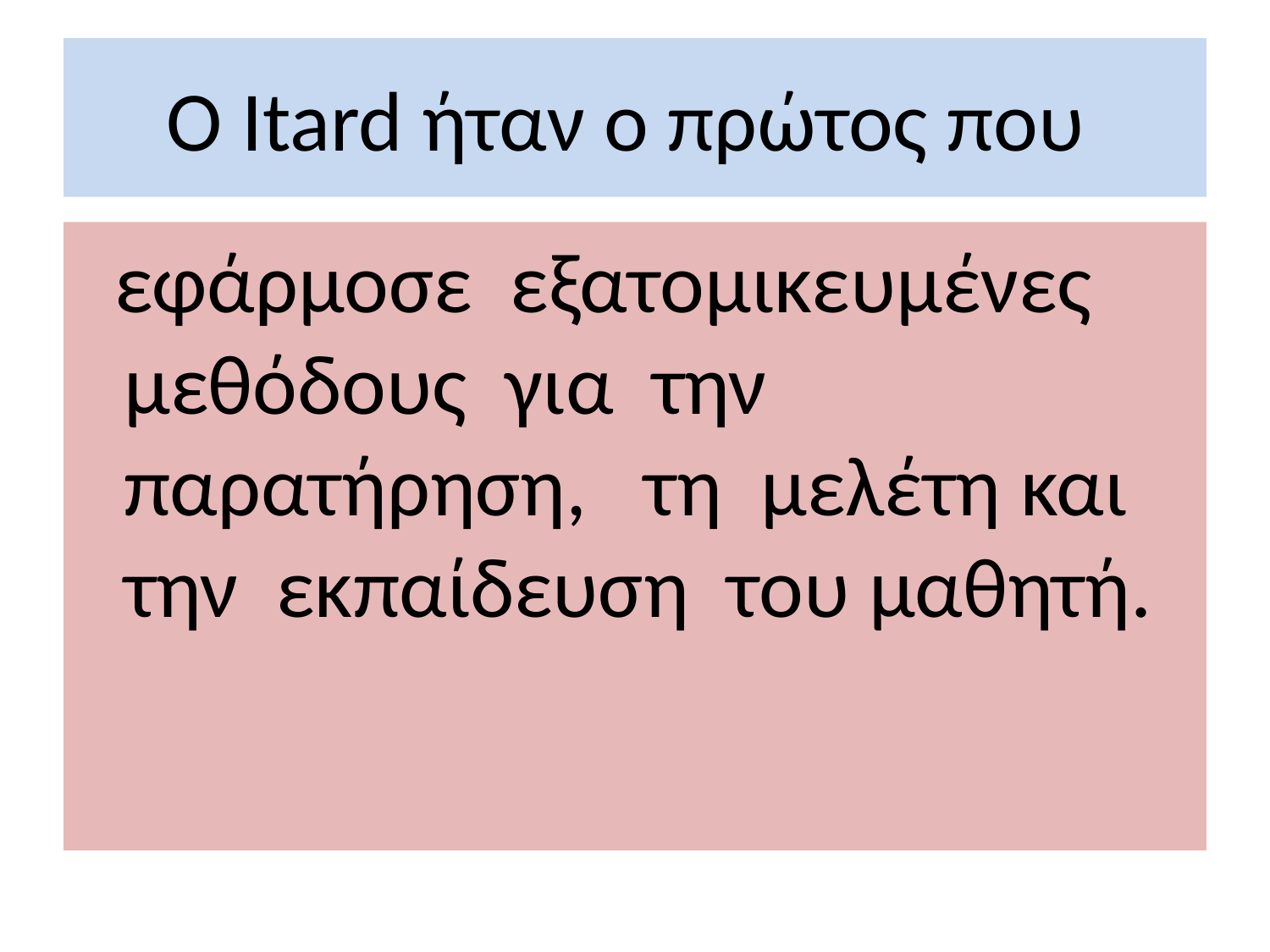

# Ο Itard ήταν ο πρώτος που
   εφάρμοσε  εξατομικευμένες μεθόδους  για  την παρατήρηση,   τη  μελέτη και την  εκπαίδευση  του μαθητή.